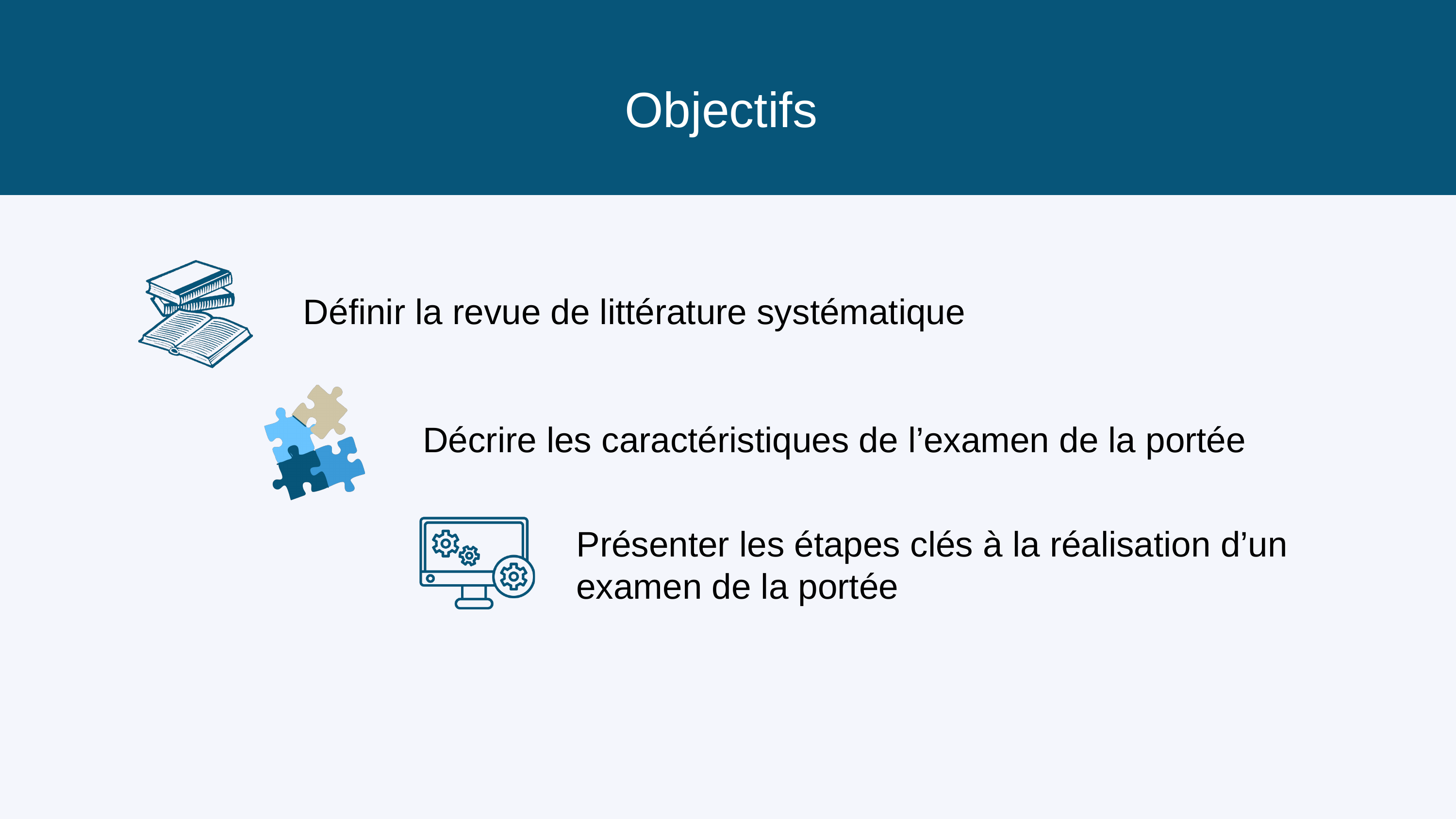

Objectifs

Définir la revue de littérature systématique

Décrire les caractéristiques de l’examen de la portée

Présenter les étapes clés à la réalisation d’un examen de la portée